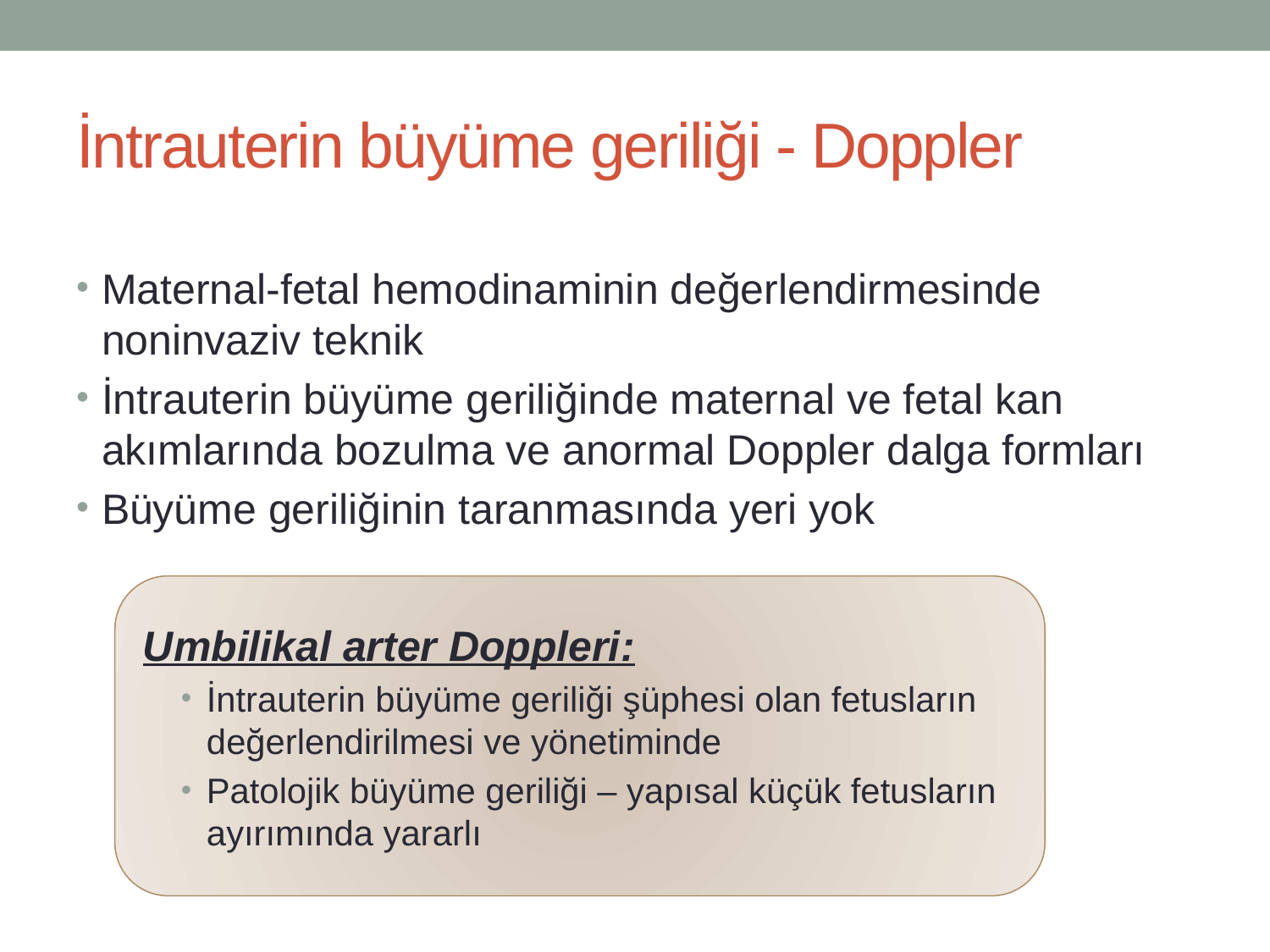

# İntrauterin büyüme geriliği - Doppler

Maternal-fetal hemodinaminin değerlendirmesinde noninvaziv teknik
İntrauterin büyüme geriliğinde maternal ve fetal kan akımlarında bozulma ve anormal Doppler dalga formları
Büyüme geriliğinin taranmasında yeri yok

Umbilikal arter Doppleri:
İntrauterin büyüme geriliği şüphesi olan fetusların değerlendirilmesi ve yönetiminde
Patolojik büyüme geriliği – yapısal küçük fetusların ayırımında yararlı